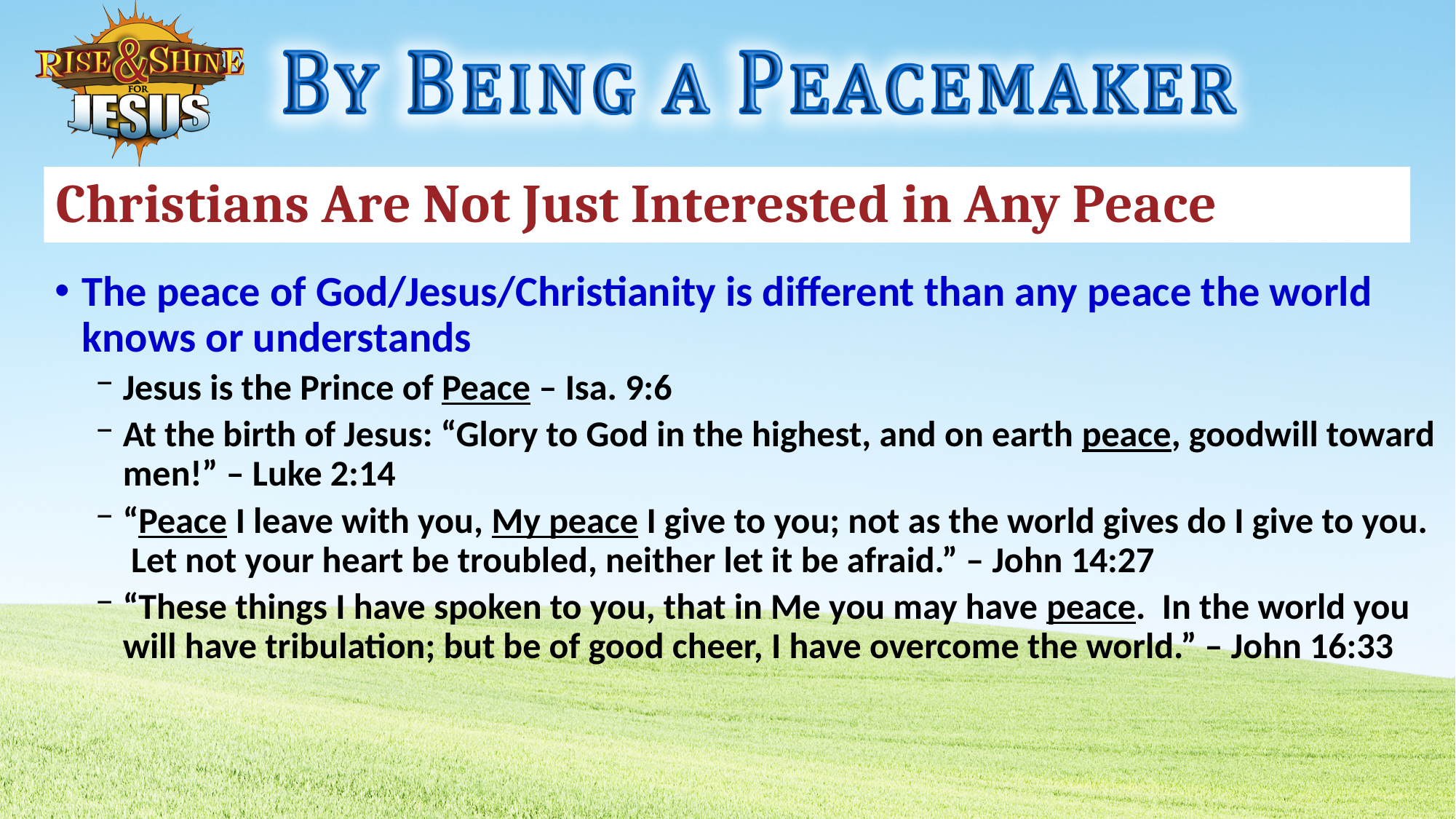

# Christians Are Not Just Interested in Any Peace
The peace of God/Jesus/Christianity is different than any peace the world knows or understands
Jesus is the Prince of Peace – Isa. 9:6
At the birth of Jesus: “Glory to God in the highest, and on earth peace, goodwill toward men!” – Luke 2:14
“Peace I leave with you, My peace I give to you; not as the world gives do I give to you.  Let not your heart be troubled, neither let it be afraid.” – John 14:27
“These things I have spoken to you, that in Me you may have peace.  In the world you will have tribulation; but be of good cheer, I have overcome the world.” – John 16:33